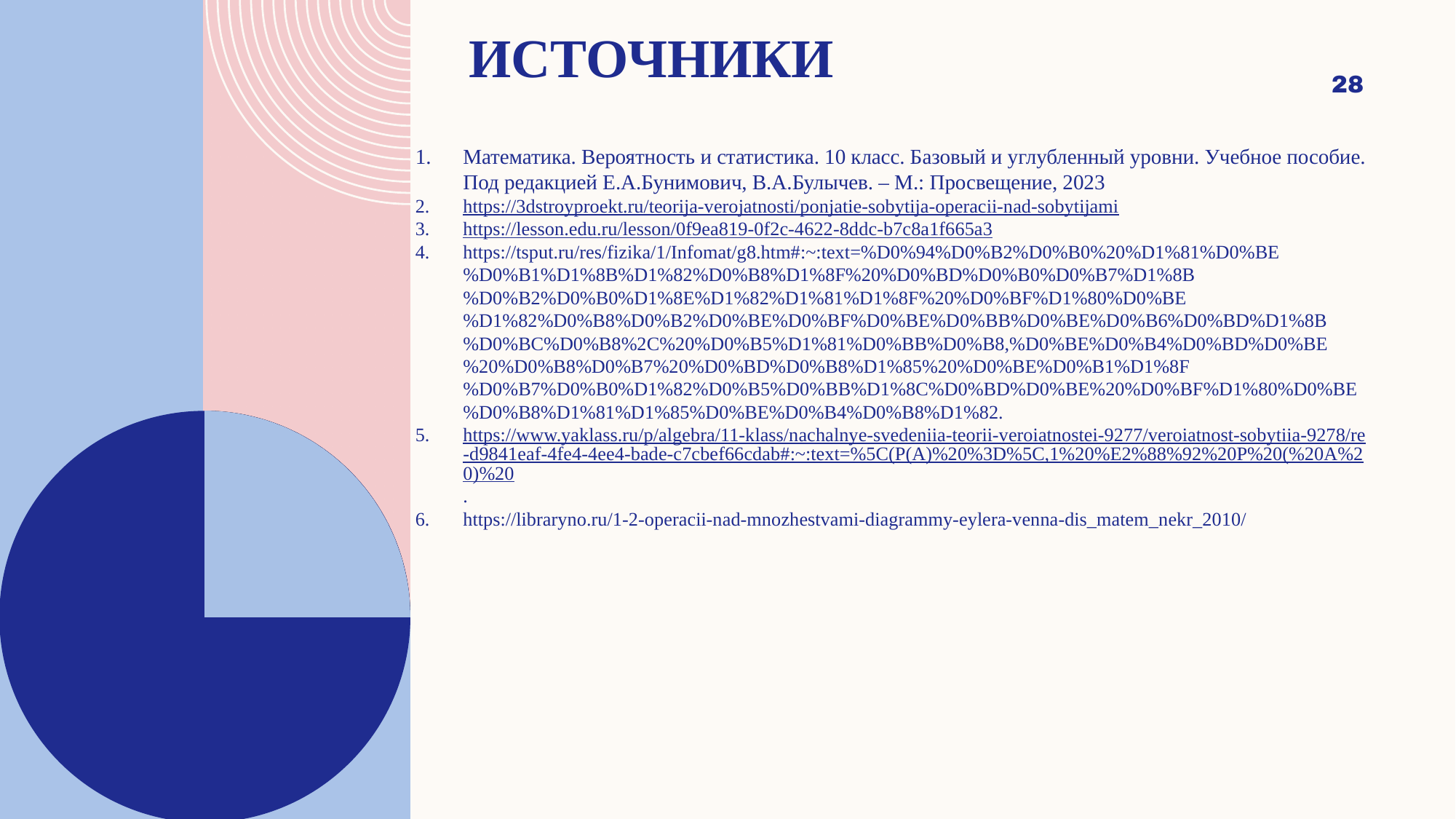

# источники
28

Математика. Вероятность и статистика. 10 класс. Базовый и углубленный уровни. Учебное пособие. Под редакцией Е.А.Бунимович, В.А.Булычев. – М.: Просвещение, 2023
https://3dstroyproekt.ru/teorija-verojatnosti/ponjatie-sobytija-operacii-nad-sobytijami
https://lesson.edu.ru/lesson/0f9ea819-0f2c-4622-8ddc-b7c8a1f665a3
https://tsput.ru/res/fizika/1/Infomat/g8.htm#:~:text=%D0%94%D0%B2%D0%B0%20%D1%81%D0%BE%D0%B1%D1%8B%D1%82%D0%B8%D1%8F%20%D0%BD%D0%B0%D0%B7%D1%8B%D0%B2%D0%B0%D1%8E%D1%82%D1%81%D1%8F%20%D0%BF%D1%80%D0%BE%D1%82%D0%B8%D0%B2%D0%BE%D0%BF%D0%BE%D0%BB%D0%BE%D0%B6%D0%BD%D1%8B%D0%BC%D0%B8%2C%20%D0%B5%D1%81%D0%BB%D0%B8,%D0%BE%D0%B4%D0%BD%D0%BE%20%D0%B8%D0%B7%20%D0%BD%D0%B8%D1%85%20%D0%BE%D0%B1%D1%8F%D0%B7%D0%B0%D1%82%D0%B5%D0%BB%D1%8C%D0%BD%D0%BE%20%D0%BF%D1%80%D0%BE%D0%B8%D1%81%D1%85%D0%BE%D0%B4%D0%B8%D1%82.
https://www.yaklass.ru/p/algebra/11-klass/nachalnye-svedeniia-teorii-veroiatnostei-9277/veroiatnost-sobytiia-9278/re-d9841eaf-4fe4-4ee4-bade-c7cbef66cdab#:~:text=%5C(P(A)%20%3D%5C,1%20%E2%88%92%20P%20(%20A%20)%20.
https://libraryno.ru/1-2-operacii-nad-mnozhestvami-diagrammy-eylera-venna-dis_matem_nekr_2010/